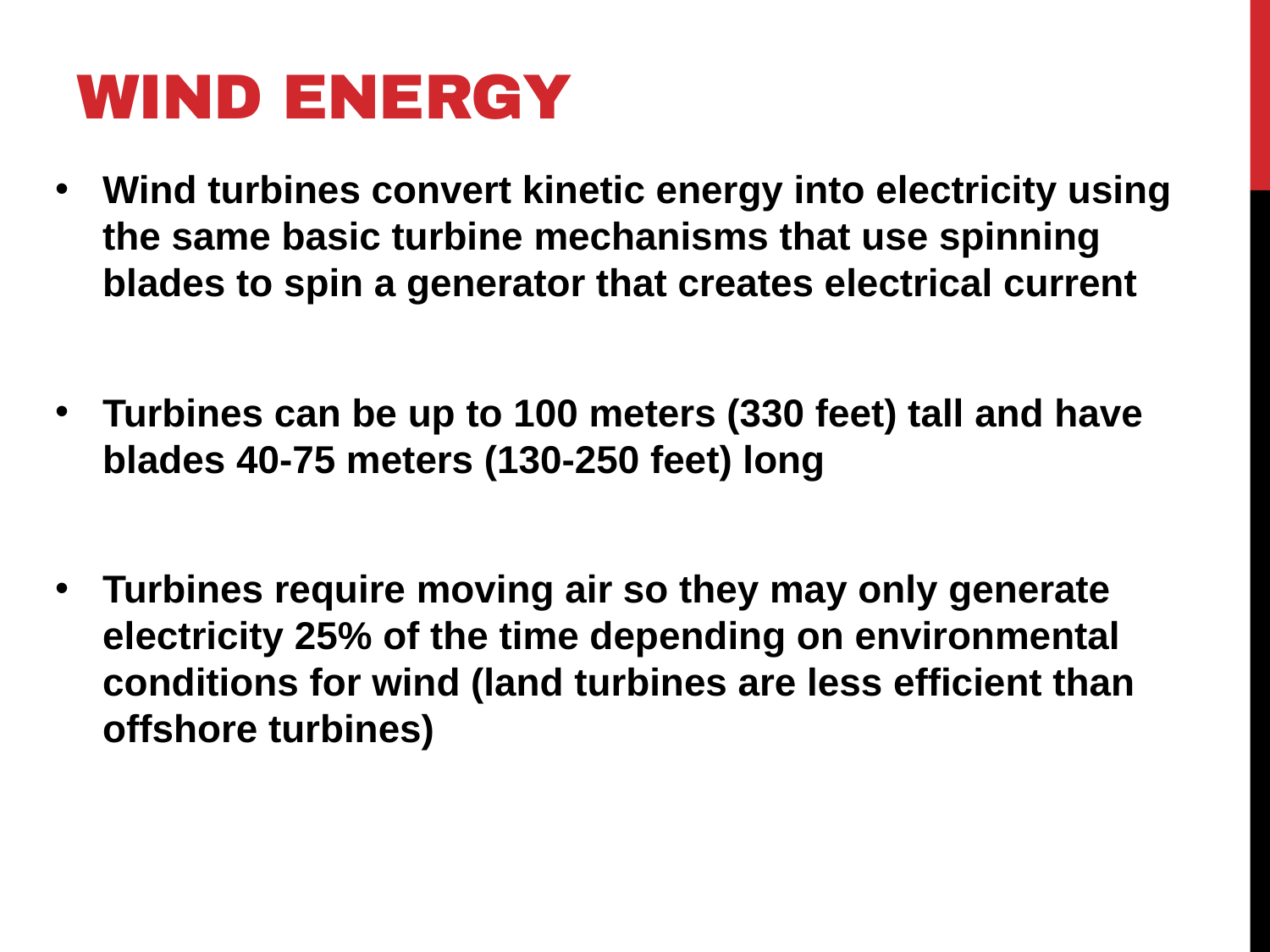

# Wind Energy
Wind turbines convert kinetic energy into electricity using the same basic turbine mechanisms that use spinning blades to spin a generator that creates electrical current

Turbines can be up to 100 meters (330 feet) tall and have blades 40-75 meters (130-250 feet) long

Turbines require moving air so they may only generate electricity 25% of the time depending on environmental conditions for wind (land turbines are less efficient than offshore turbines)